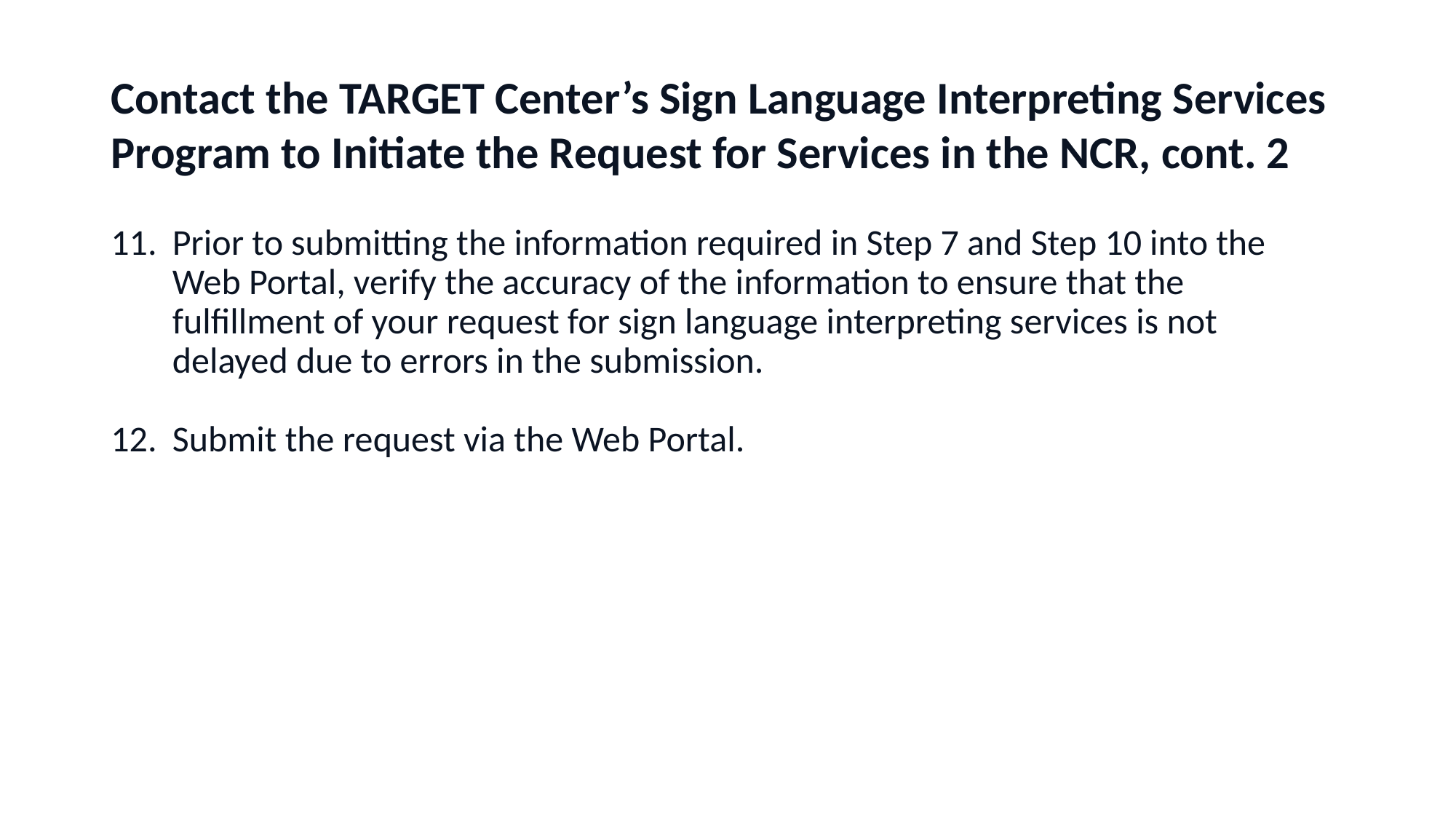

# Contact the TARGET Center’s Sign Language Interpreting Services Program to Initiate the Request for Services in the NCR, cont. 2
Prior to submitting the information required in Step 7 and Step 10 into the Web Portal, verify the accuracy of the information to ensure that the fulfillment of your request for sign language interpreting services is not delayed due to errors in the submission.

Submit the request via the Web Portal.